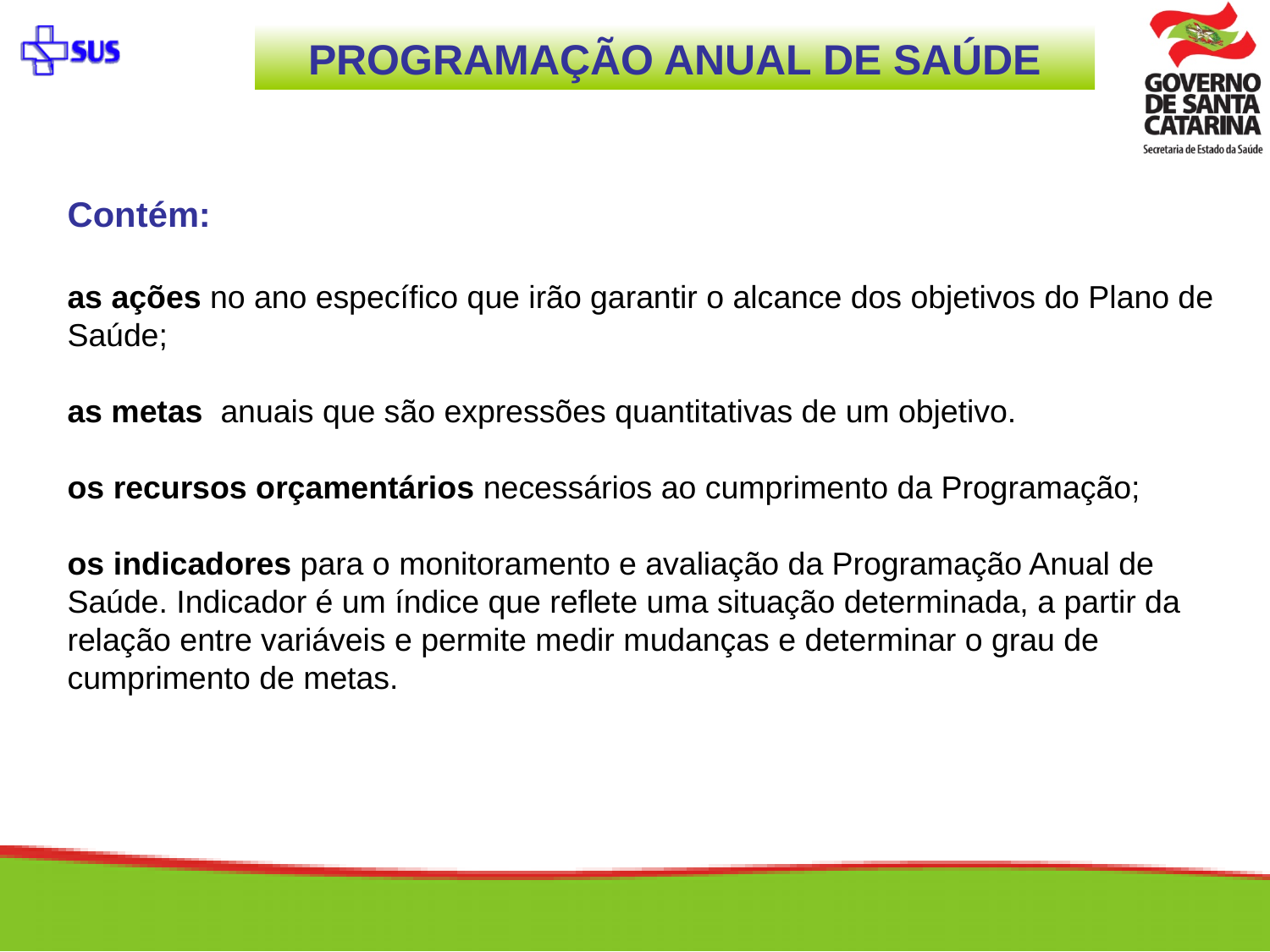

PROGRAMAÇÃO ANUAL DE SAÚDE
Contém:

as ações no ano específico que irão garantir o alcance dos objetivos do Plano de Saúde;

as metas  anuais que são expressões quantitativas de um objetivo.

os recursos orçamentários necessários ao cumprimento da Programação;

os indicadores para o monitoramento e avaliação da Programação Anual de Saúde. Indicador é um índice que reflete uma situação determinada, a partir da relação entre variáveis e permite medir mudanças e determinar o grau de cumprimento de metas.